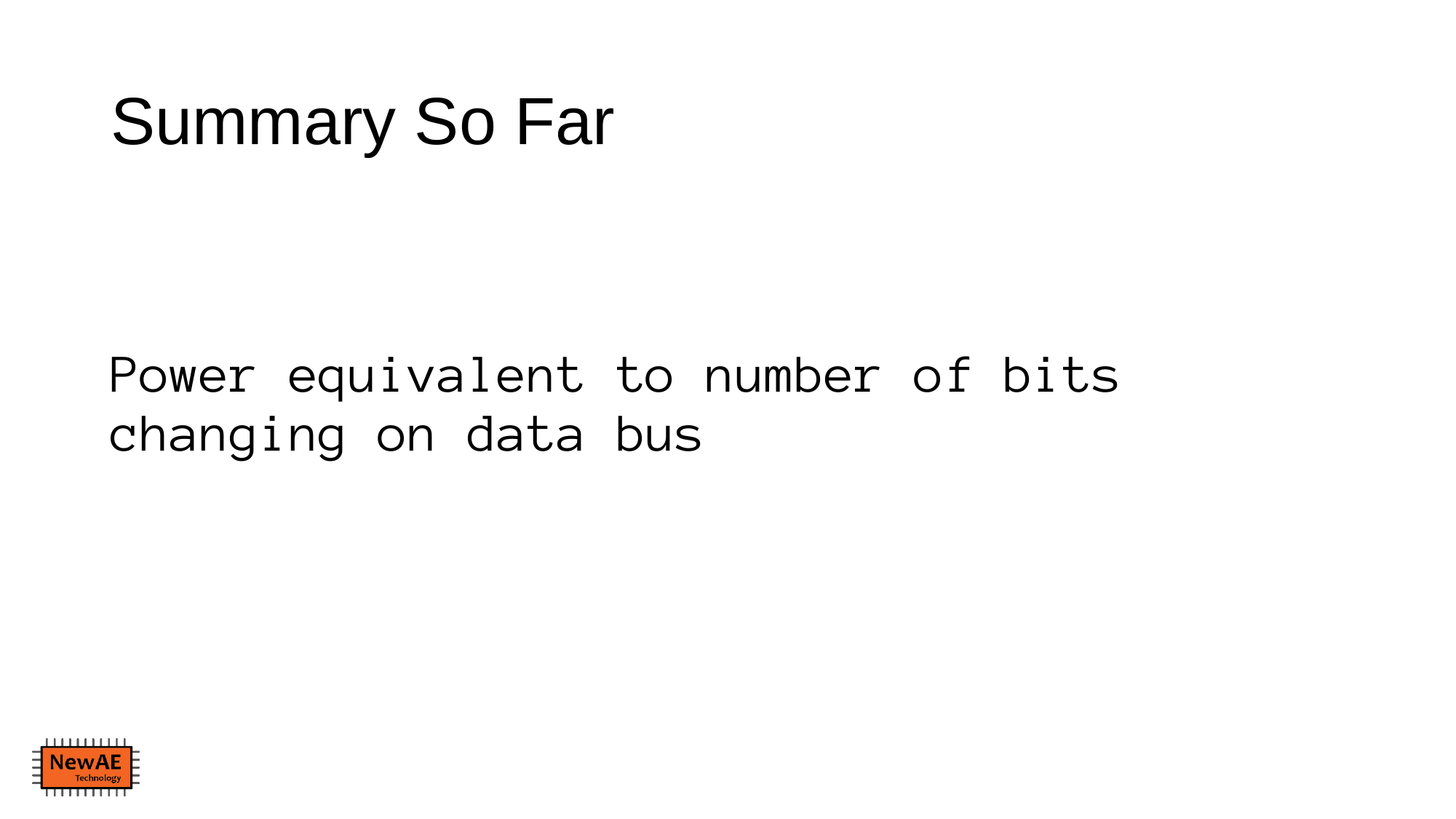

# Summary So Far
Power equivalent to number of bits changing on data bus